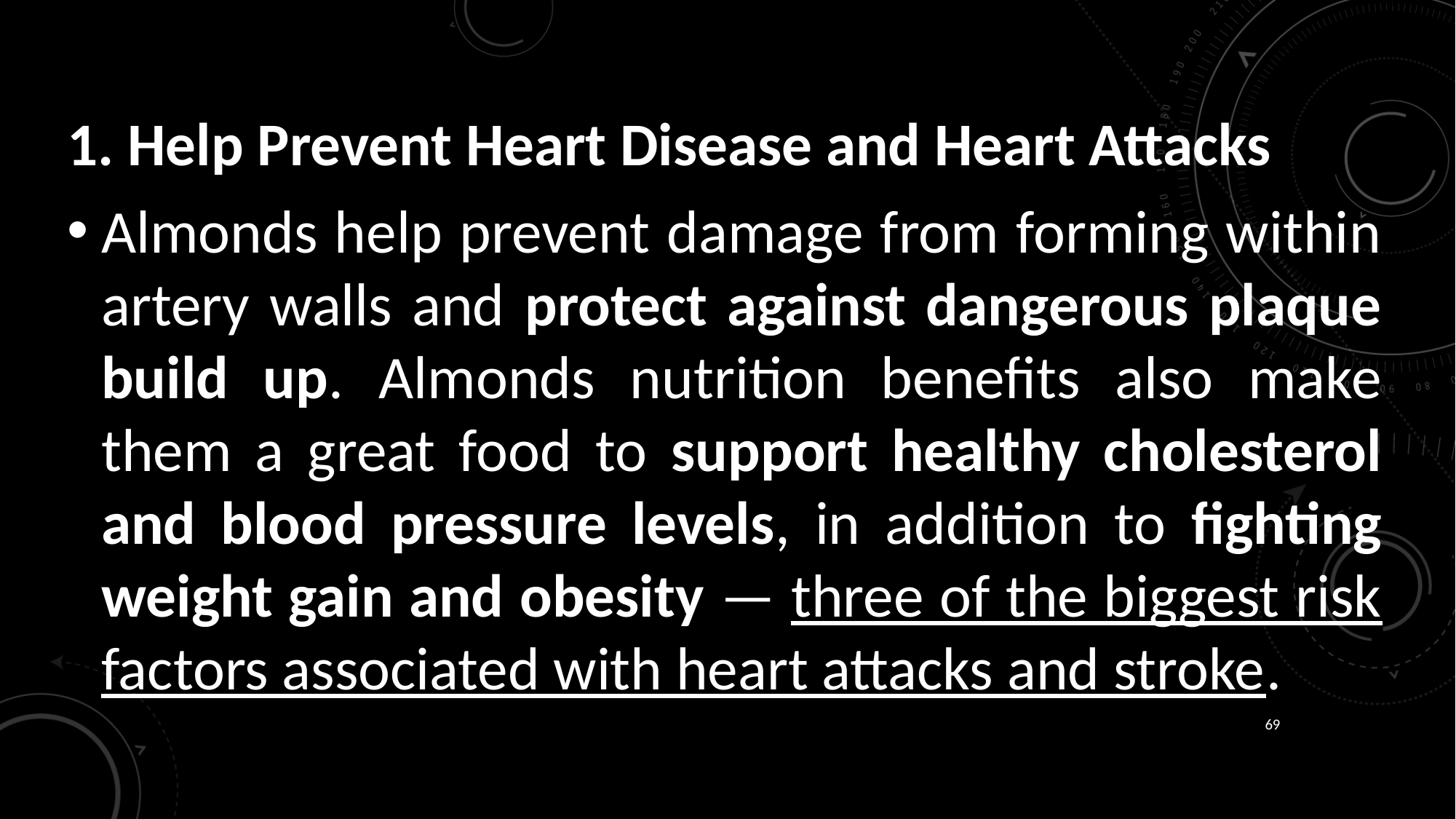

1. Help Prevent Heart Disease and Heart Attacks
Almonds help prevent damage from forming within artery walls and protect against dangerous plaque build up. Almonds nutrition benefits also make them a great food to support healthy cholesterol and blood pressure levels, in addition to fighting weight gain and obesity — three of the biggest risk factors associated with heart attacks and stroke.
69